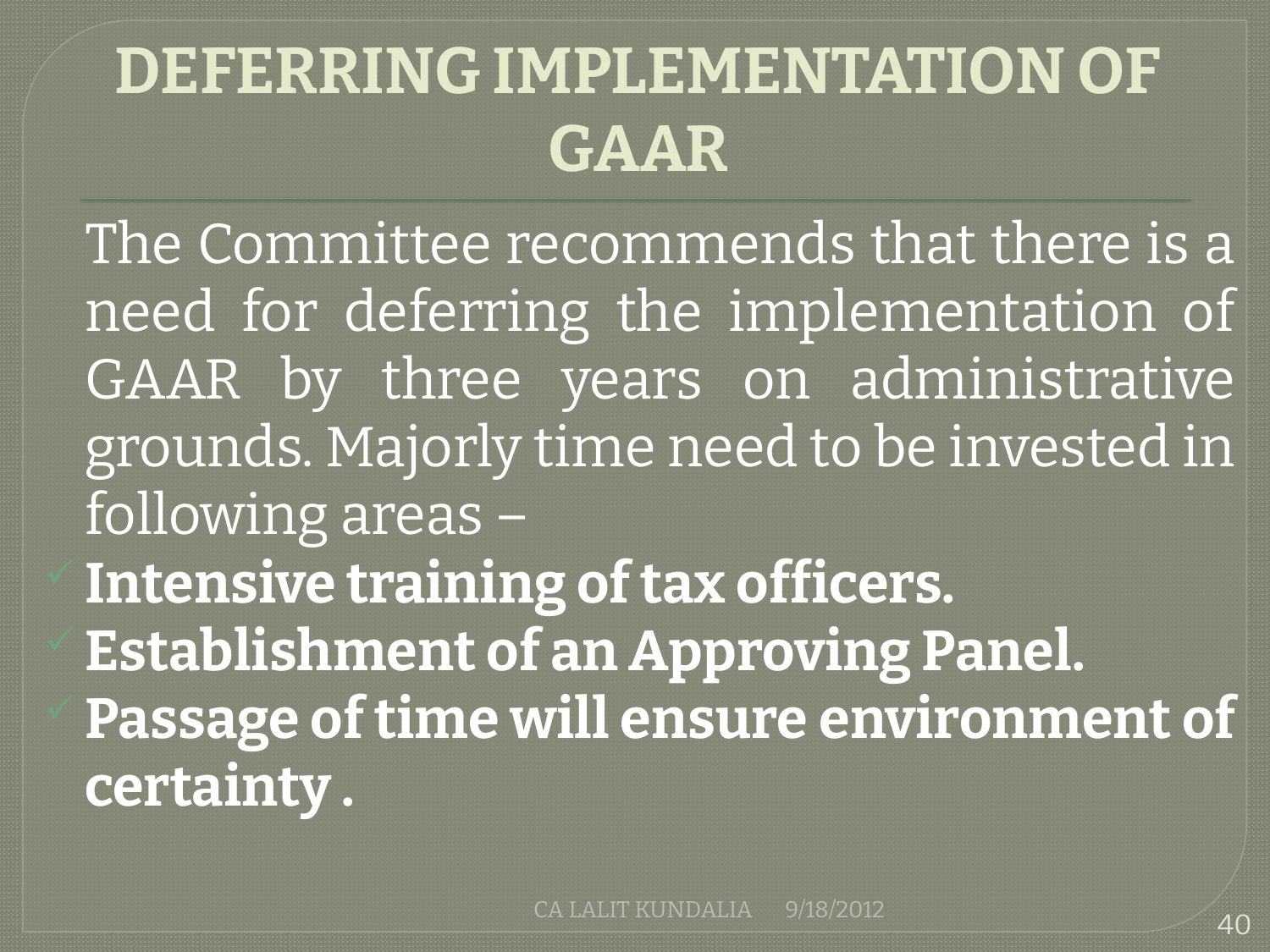

# DEFERRING IMPLEMENTATION OF GAAR
	The Committee recommends that there is a need for deferring the implementation of GAAR by three years on administrative grounds. Majorly time need to be invested in following areas –
Intensive training of tax officers.
Establishment of an Approving Panel.
Passage of time will ensure environment of certainty .
CA LALIT KUNDALIA
9/18/2012
40